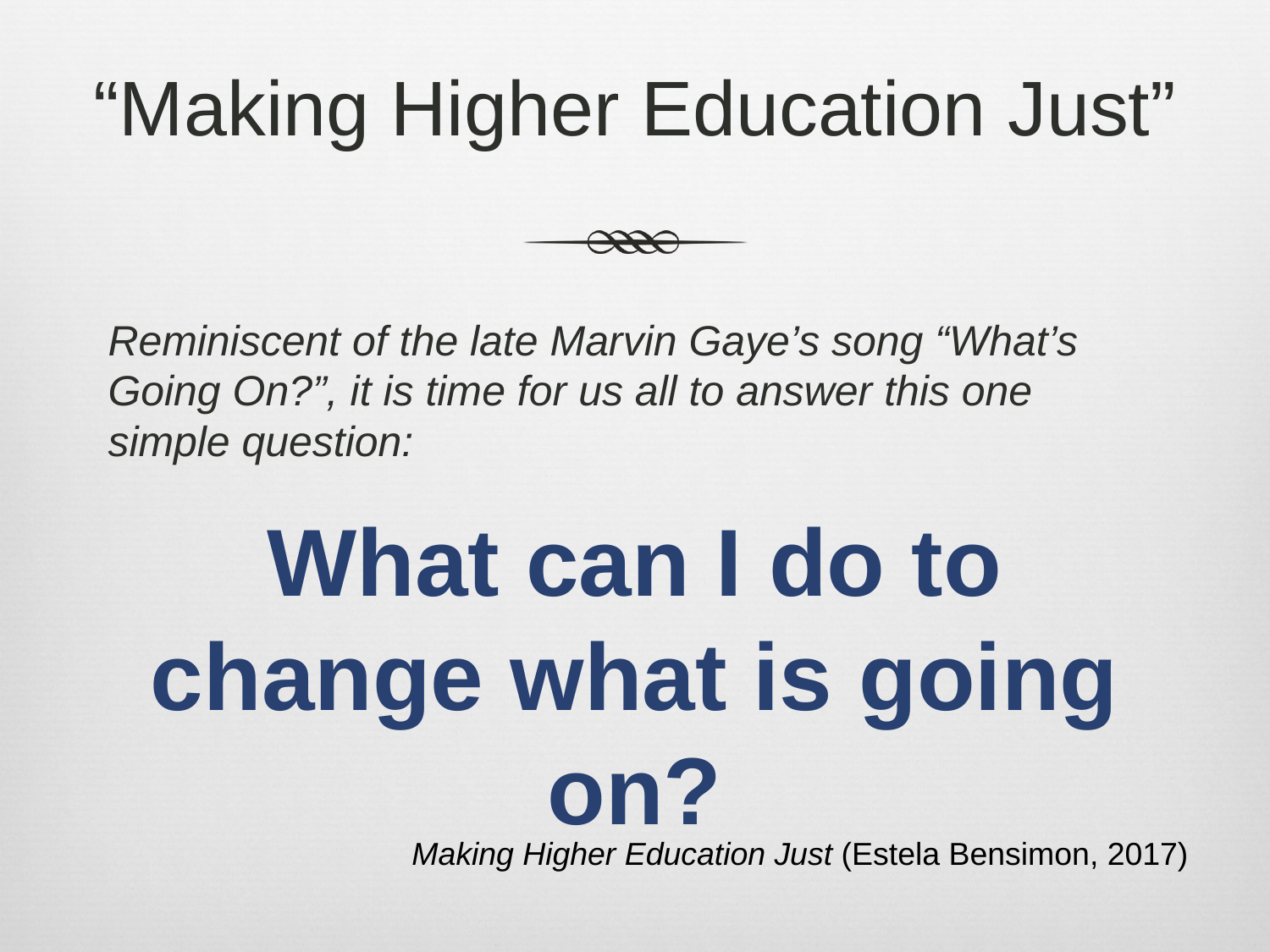

# “Making Higher Education Just”
Reminiscent of the late Marvin Gaye’s song “What’s Going On?”, it is time for us all to answer this one simple question:
What can I do to change what is going on?
Making Higher Education Just (Estela Bensimon, 2017)